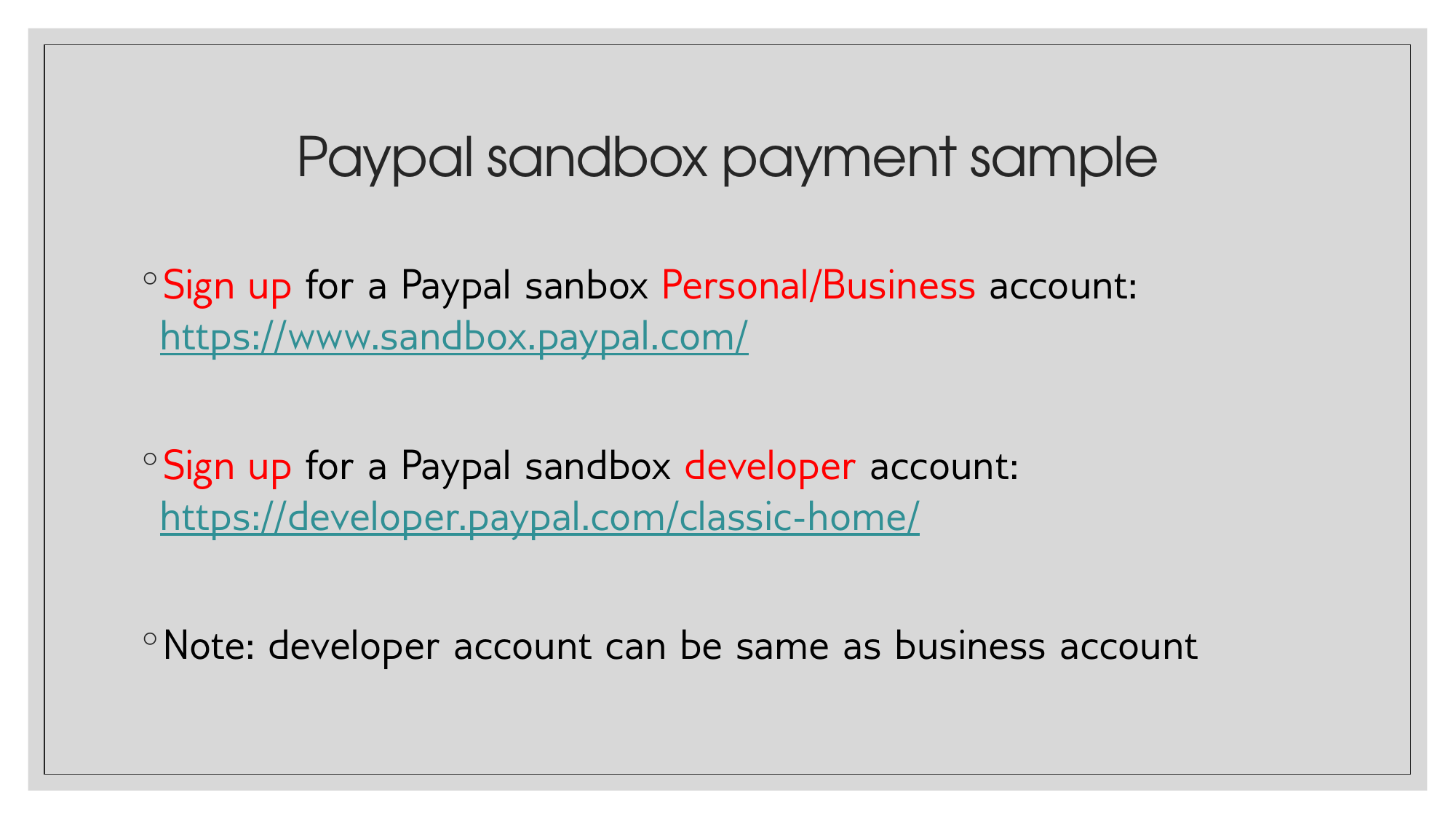

# Paypal sandbox payment sample
Sign up for a Paypal sanbox Personal/Business account: https://www.sandbox.paypal.com/

Sign up for a Paypal sandbox developer account: https://developer.paypal.com/classic-home/

Note: developer account can be same as business account